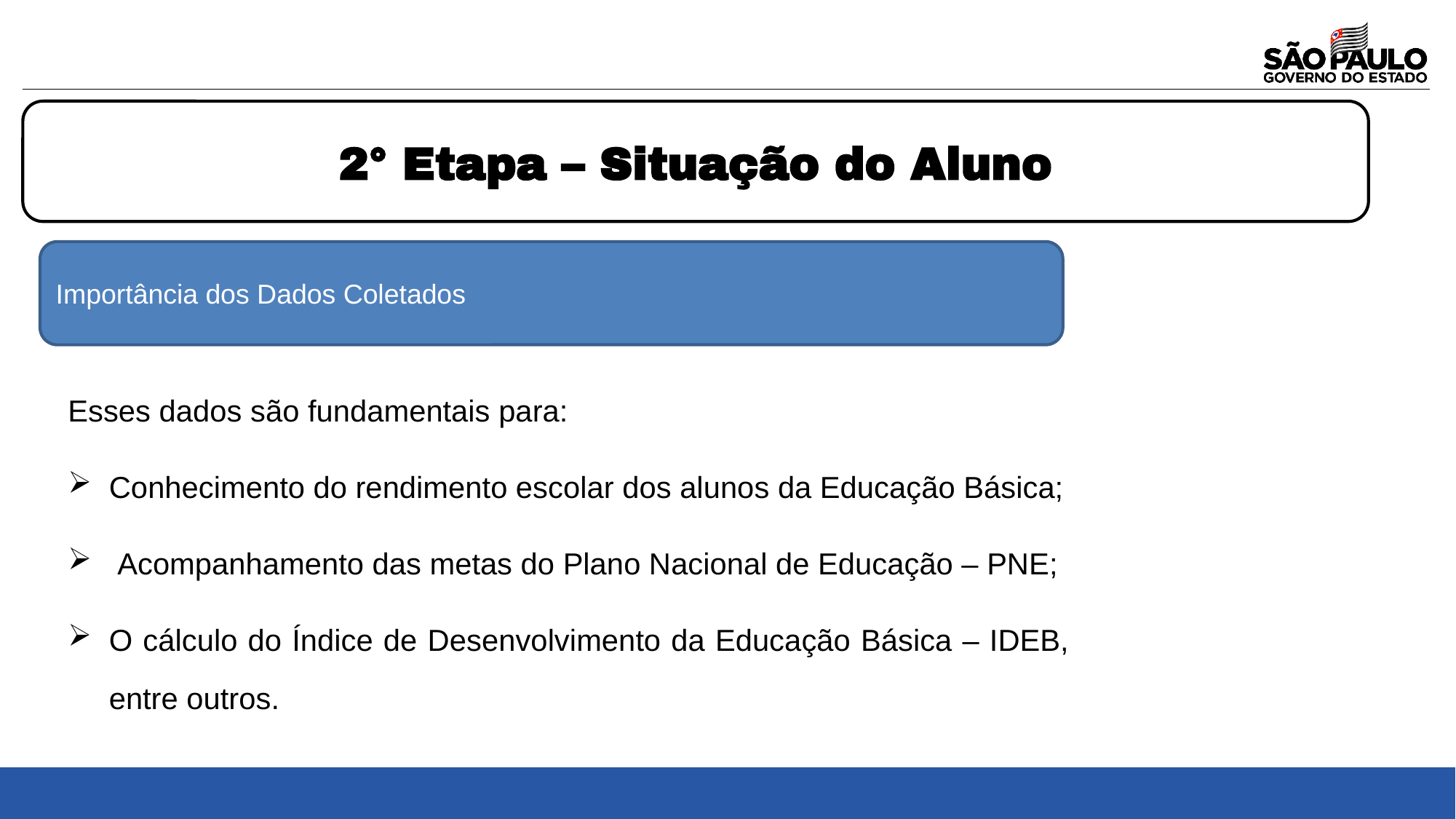

2° Etapa – Situação do Aluno
Importância dos Dados Coletados
Esses dados são fundamentais para:
Conhecimento do rendimento escolar dos alunos da Educação Básica;
 Acompanhamento das metas do Plano Nacional de Educação – PNE;
O cálculo do Índice de Desenvolvimento da Educação Básica – IDEB, entre outros.